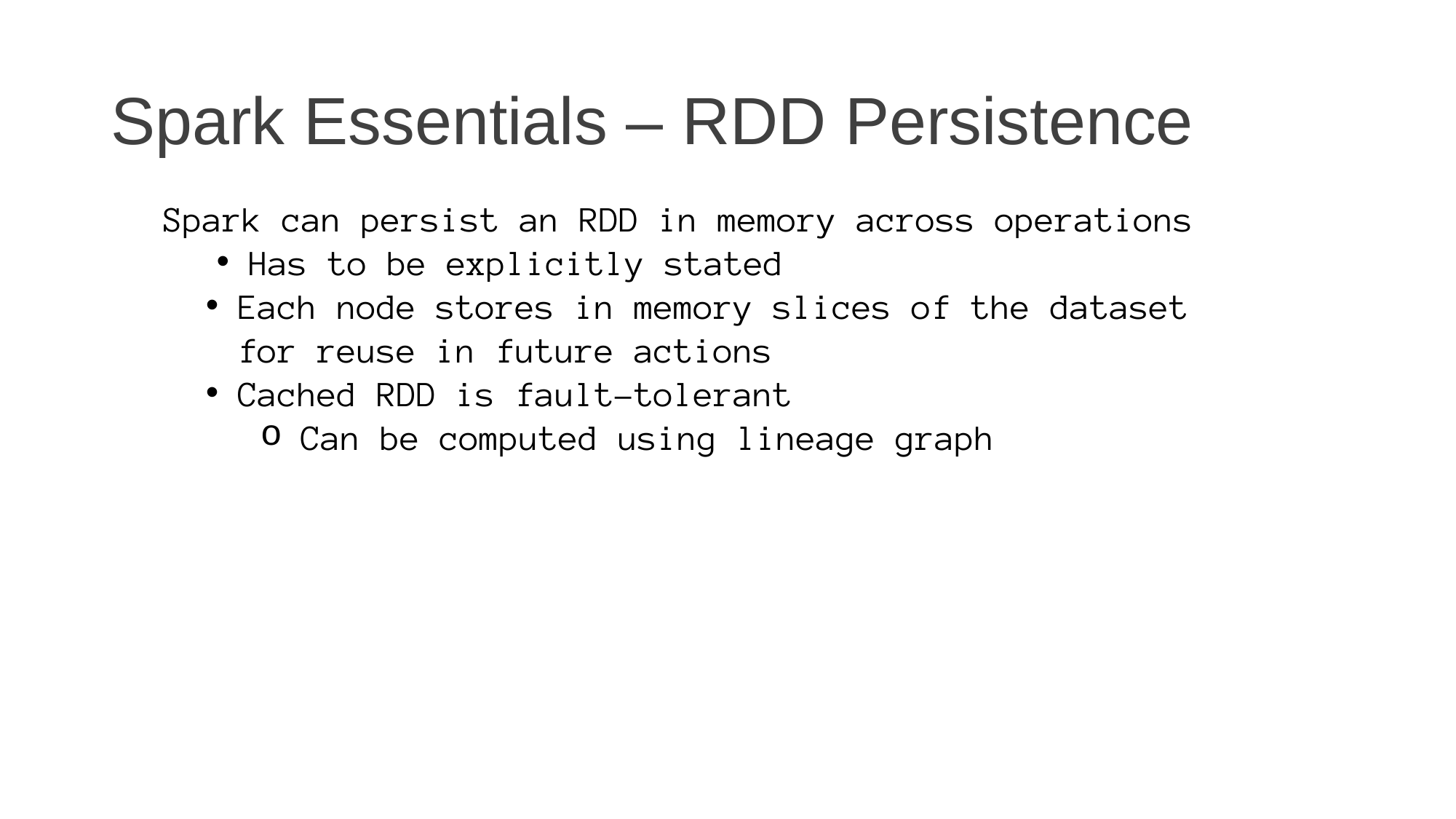

# Spark Essentials – RDD Persistence
Spark can persist an RDD in memory across operations
 Has to be explicitly stated
Each node stores in memory slices of the dataset  for reuse in future actions
Cached RDD is fault-tolerant
Can be computed using lineage graph